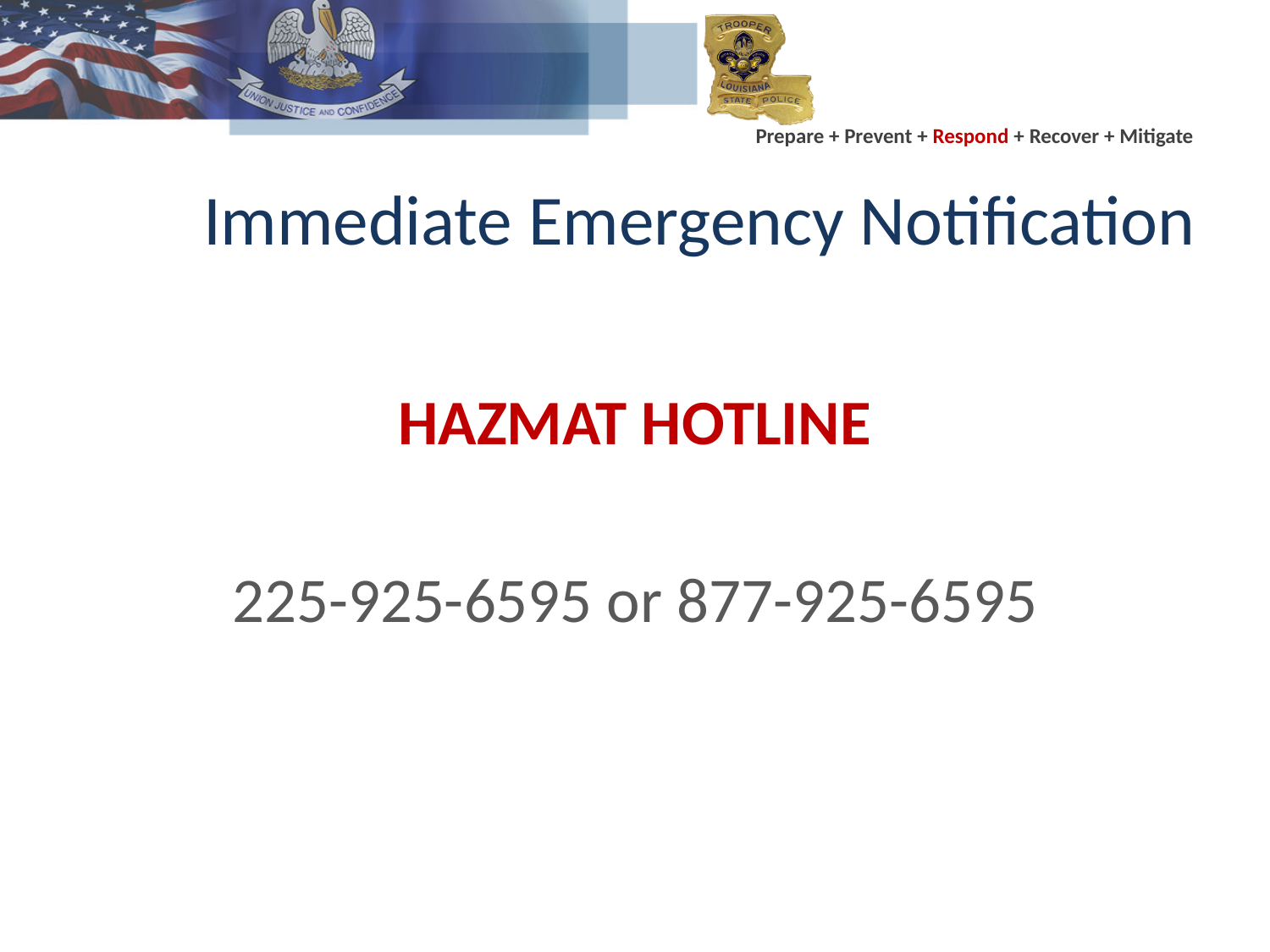

# Immediate Emergency Notification

HAZMAT HOTLINE

225-925-6595 or 877-925-6595